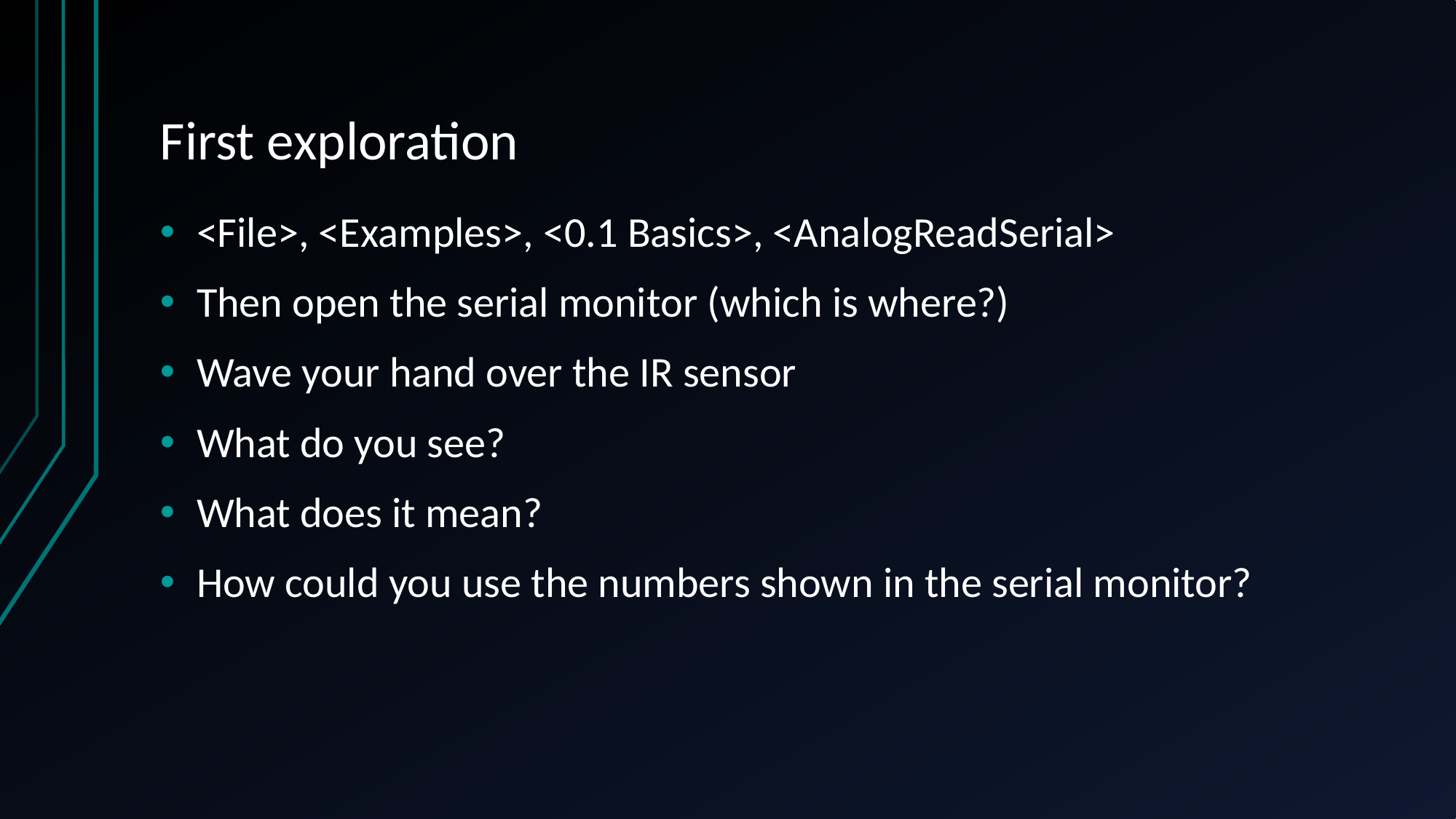

# First exploration
<File>, <Examples>, <0.1 Basics>, <AnalogReadSerial>
Then open the serial monitor (which is where?)
Wave your hand over the IR sensor
What do you see?
What does it mean?
How could you use the numbers shown in the serial monitor?